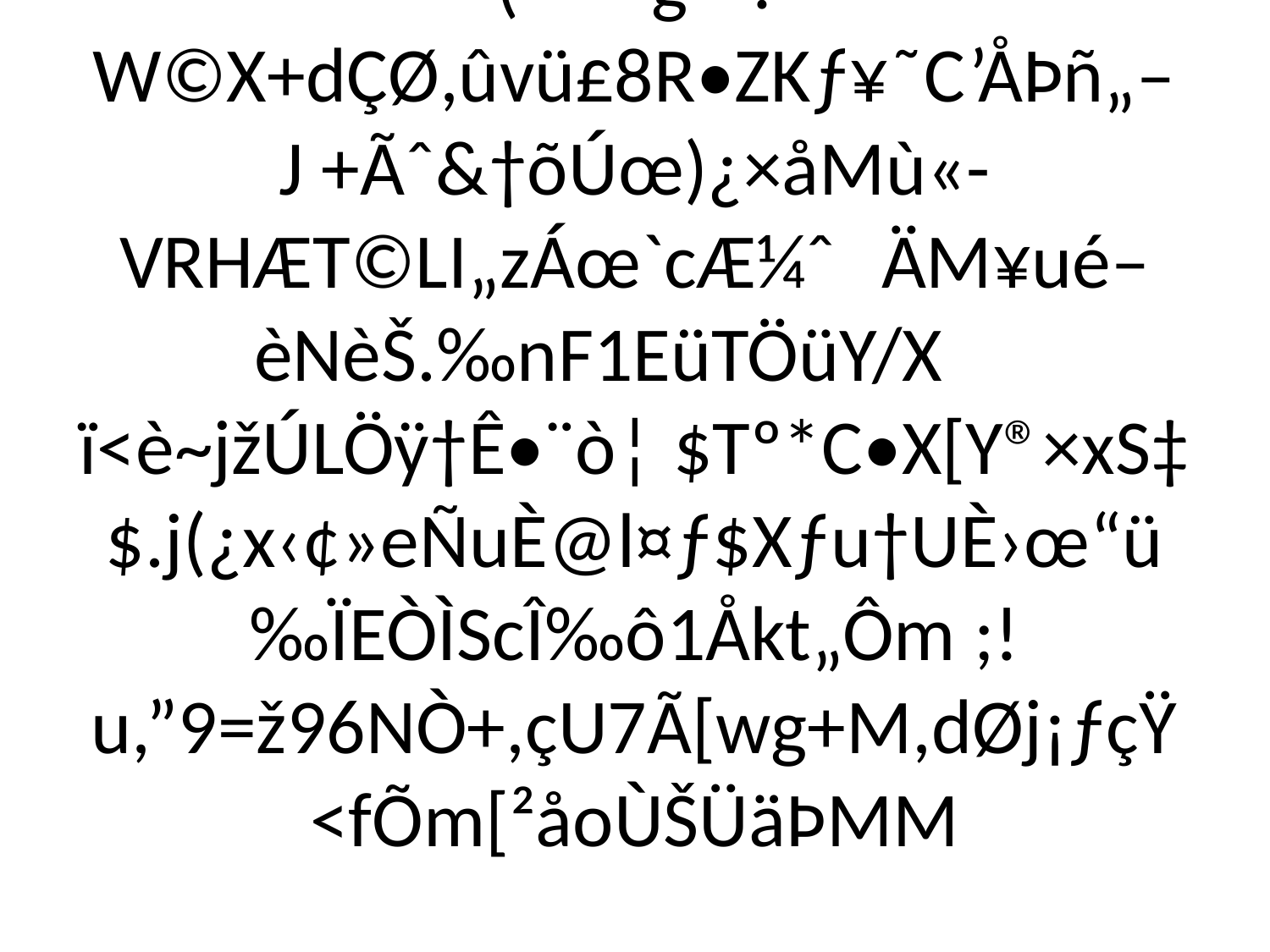

# øçBï% fqÜmÄñYÿ• .‚-½±öY•A]LÍÞ;ß_÷tofù@Ÿ»þÞÍ_YeV	,+ìù–A{¶~{F{òŽ¸Ï›Ukõ[·Kê »o ö^¾i¾	Ÿ.ž¿`^óé—ðß`û
(	“g	!W©X+dÇØ,ûvü£8R•ZKƒ¥˜C’ÅÞñ„–J +Ãˆ&†õÚœ)¿×åMù«-VRHÆT©LI„zÁœ`cÆ¼ˆ	ÄM¥ué–èNèŠ.‰nF1EüTÖüY/X	ï<è~jžÚLÖÿ†Ê•¨ò¦ $Tº*C•X[Y®×xS‡$.j(¿x‹¢»eÑuÈ@l¤ƒ$Xƒu†UÈ›œ“ü ‰ÏEÒÌScÎ‰ô1Åkt„Ôm ;!u,”9=ž96NÒ+,çU7Ã[wg+M,dØj¡ƒçŸ<fÕm[²åoÙŠÜäÞMM